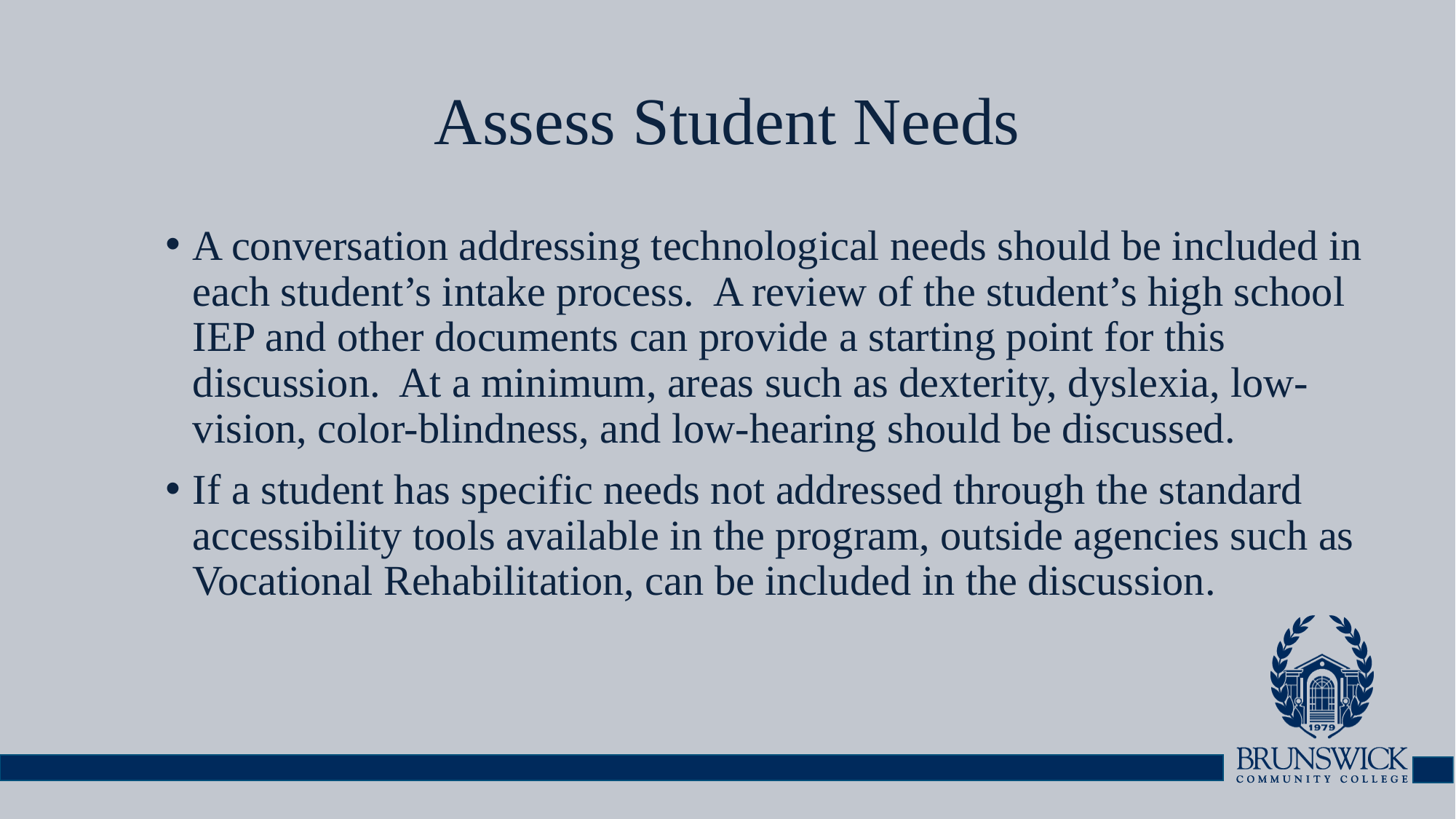

# Assess Student Needs
A conversation addressing technological needs should be included in each student’s intake process.  A review of the student’s high school IEP and other documents can provide a starting point for this discussion.  At a minimum, areas such as dexterity, dyslexia, low-vision, color-blindness, and low-hearing should be discussed.
If a student has specific needs not addressed through the standard accessibility tools available in the program, outside agencies such as Vocational Rehabilitation, can be included in the discussion.